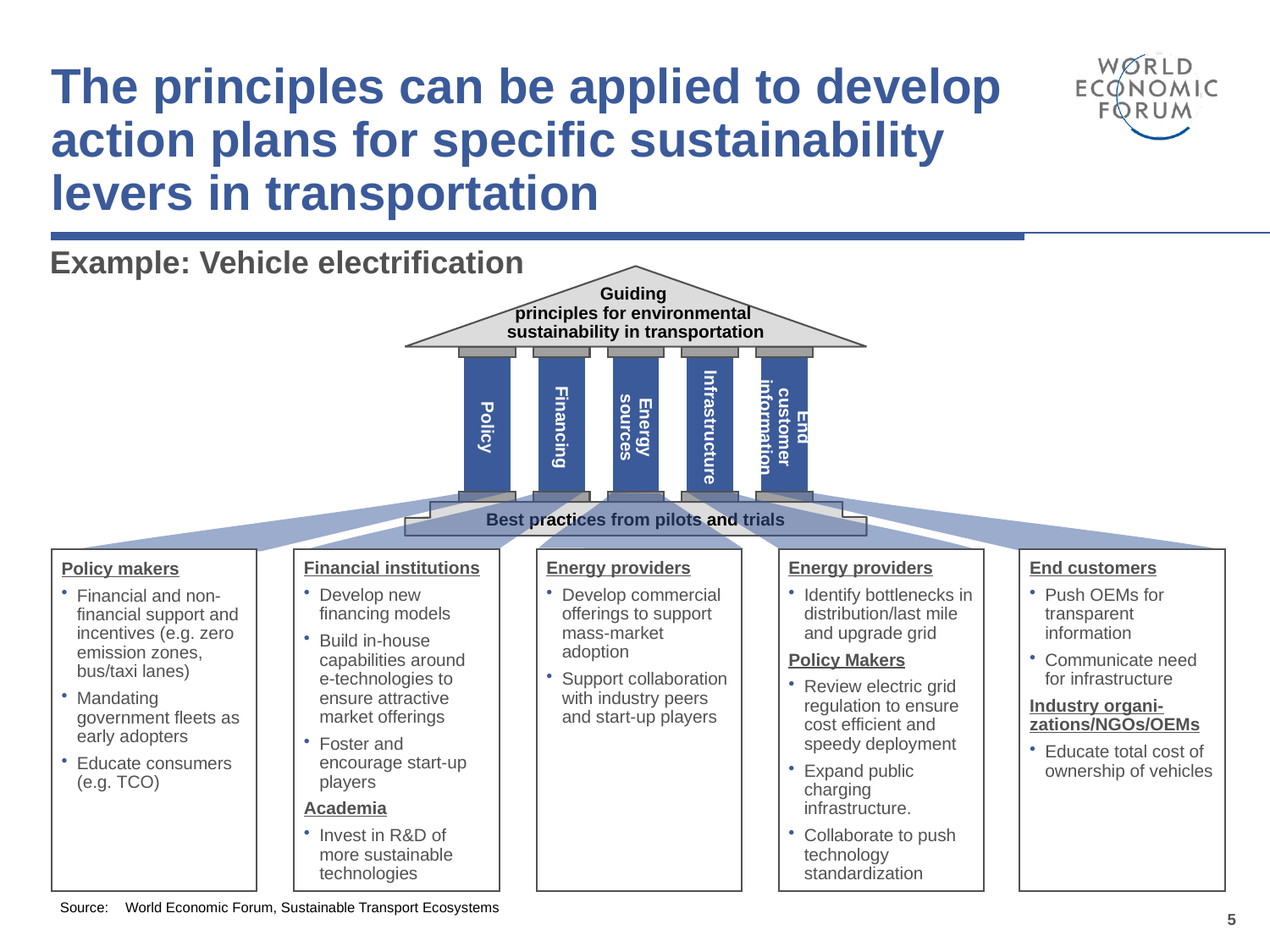

# The principles can be applied to develop action plans for specific sustainability levers in transportation
Example: Vehicle electrification
Guiding
principles for environmental
sustainability in transportation

Policy

Financing

Energy sources

Infrastructure

End customer information

Best practices from pilots and trials

Financial institutions
Develop new financing models
Build in-house capabilities around
e-technologies to ensure attractive market offerings
Foster and encourage start-up players
Academia
Invest in R&D of more sustainable technologies

Energy providers
Develop commercial offerings to support mass-market adoption
Support collaboration with industry peers and start-up players
Energy providers
Identify bottlenecks in distribution/last mile and upgrade grid
Policy Makers
Review electric grid regulation to ensure cost efficient and speedy deployment
Expand public charging infrastructure.
Collaborate to push technology standardization
End customers
Push OEMs for transparent information
Communicate need for infrastructure
Industry organi-zations/NGOs/OEMs
Educate total cost of ownership of vehicles
Policy makers
Financial and non-financial support and incentives (e.g. zero emission zones, bus/taxi lanes)
Mandating government fleets as early adopters
Educate consumers (e.g. TCO)
Source:	World Economic Forum, Sustainable Transport Ecosystems